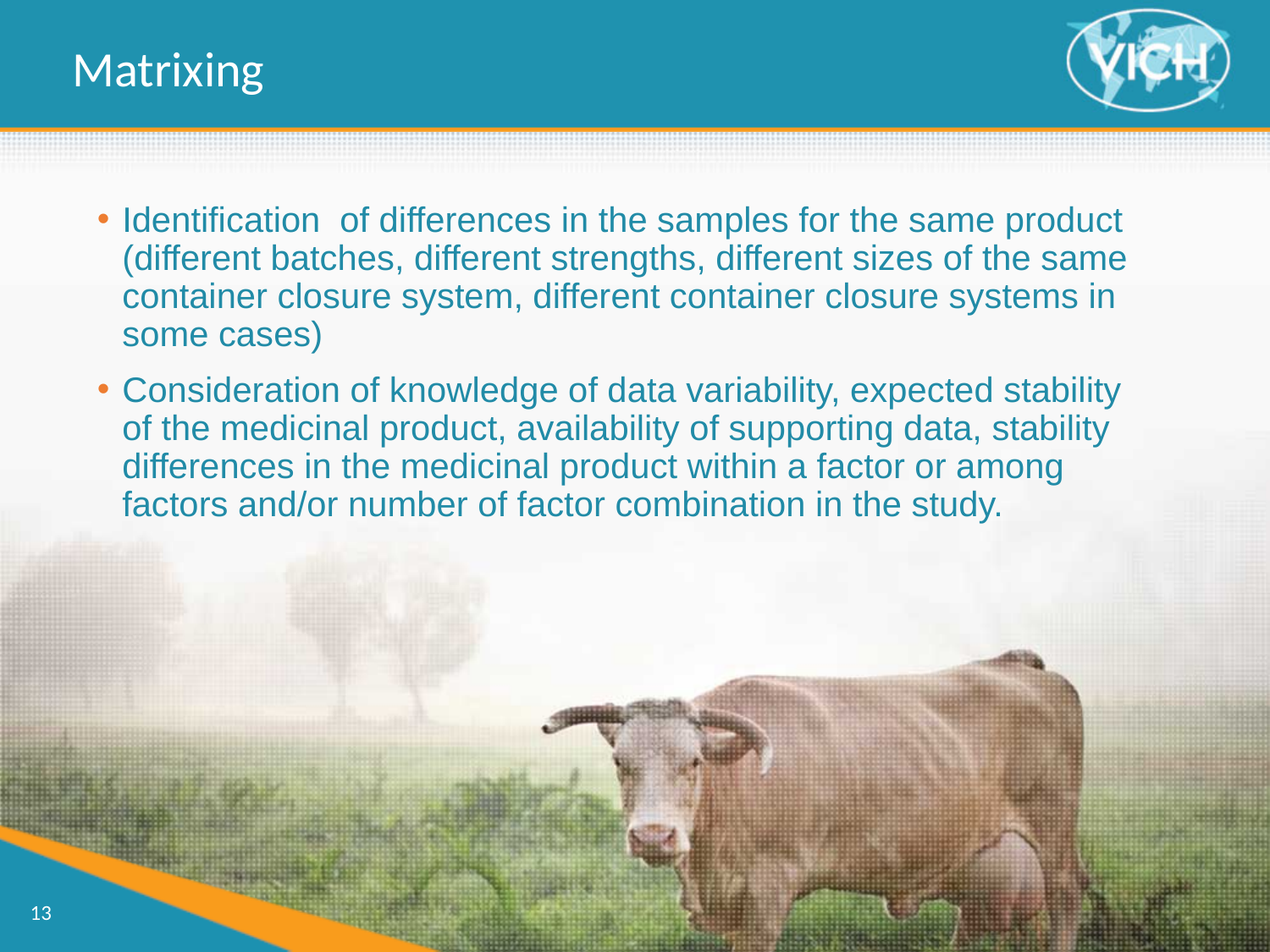

Matrixing
Identification  of differences in the samples for the same product (different batches, different strengths, different sizes of the same container closure system, different container closure systems in some cases)
Consideration of knowledge of data variability, expected stability of the medicinal product, availability of supporting data, stability differences in the medicinal product within a factor or among factors and/or number of factor combination in the study.